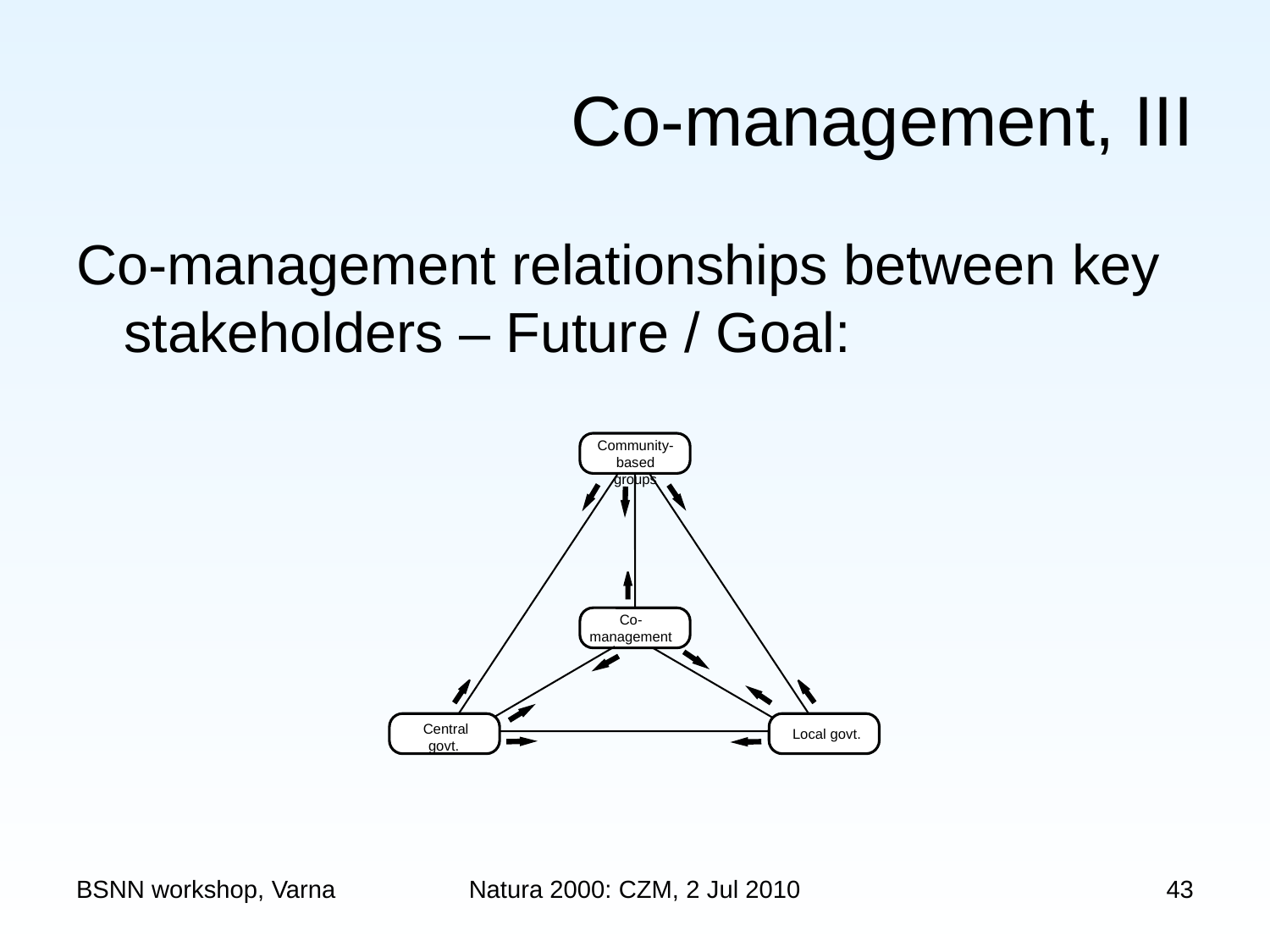

# Co-management, III
Co-management relationships between key stakeholders – Future / Goal:

Community-based groups

Co-management

 Central govt.
Local govt.

BSNN workshop, Varna
Natura 2000: CZM, 2 Jul 2010
43